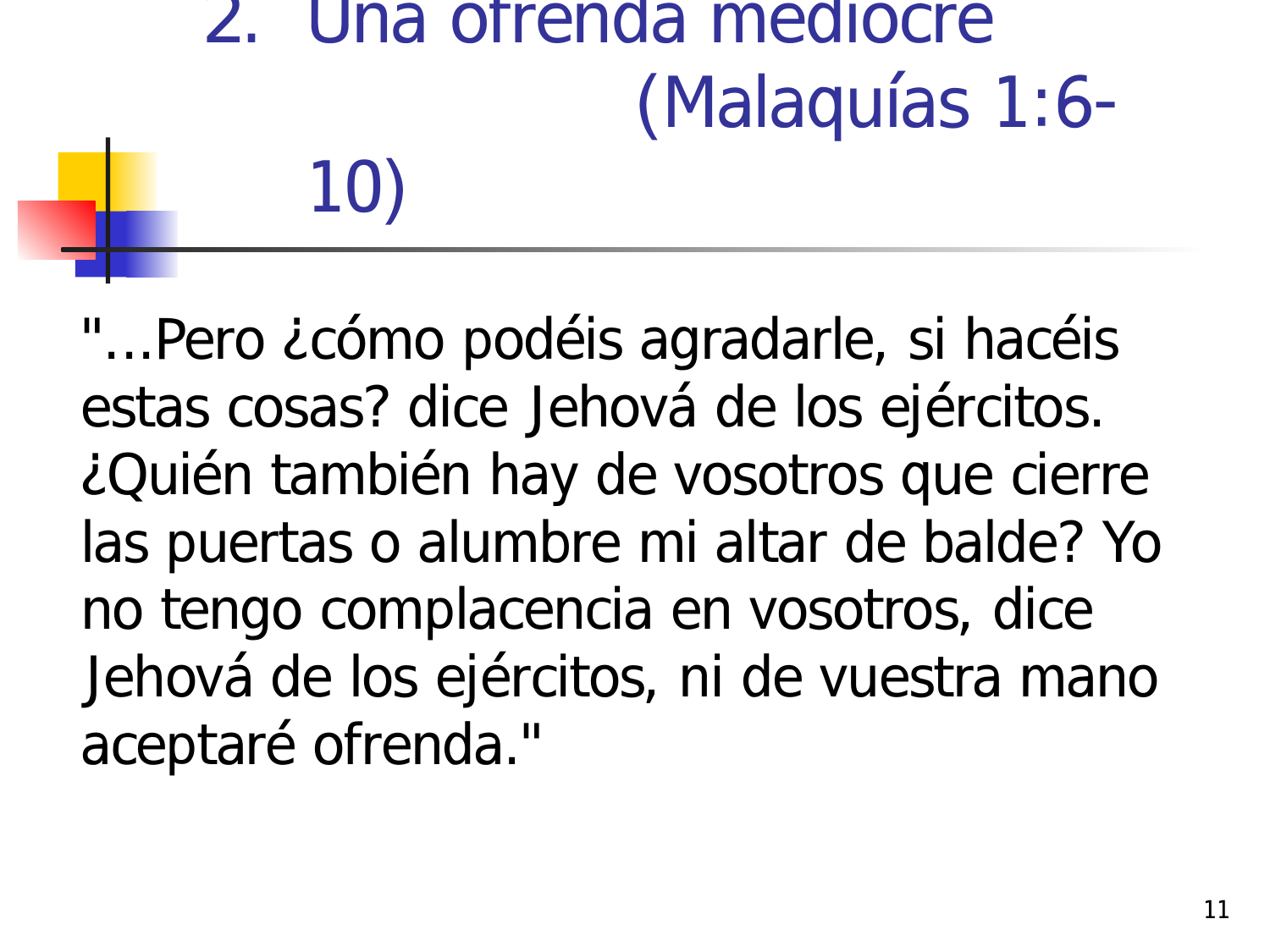

# Una ofrenda mediocre                       (Malaquías 1:6-10)
	"...Pero ¿cómo podéis agradarle, si hacéis estas cosas? dice Jehová de los ejércitos. ¿Quién también hay de vosotros que cierre las puertas o alumbre mi altar de balde? Yo no tengo complacencia en vosotros, dice Jehová de los ejércitos, ni de vuestra mano aceptaré ofrenda."
11